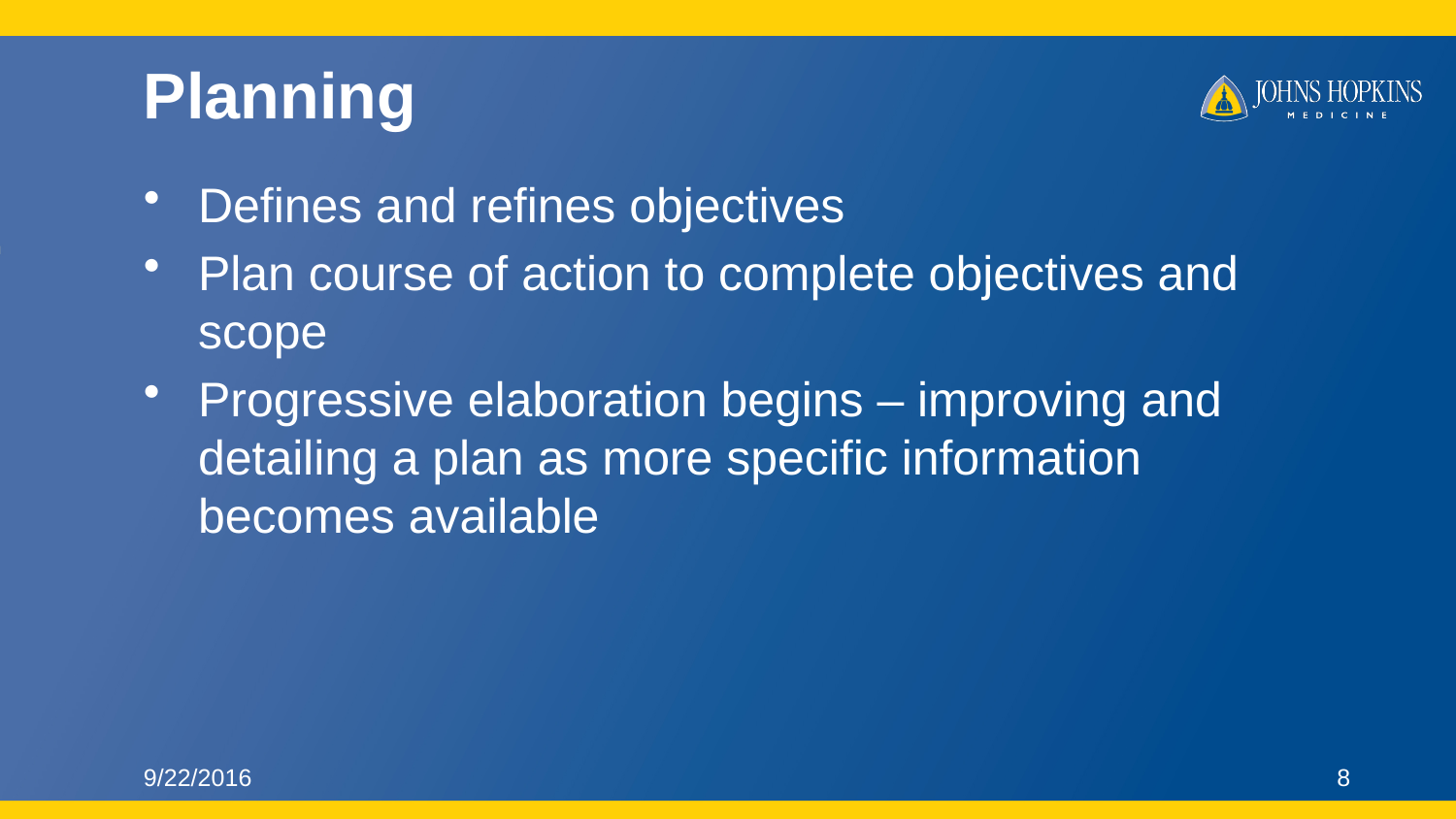

# Planning
Defines and refines objectives
Plan course of action to complete objectives and scope
Progressive elaboration begins – improving and detailing a plan as more specific information becomes available

9/22/2016

8